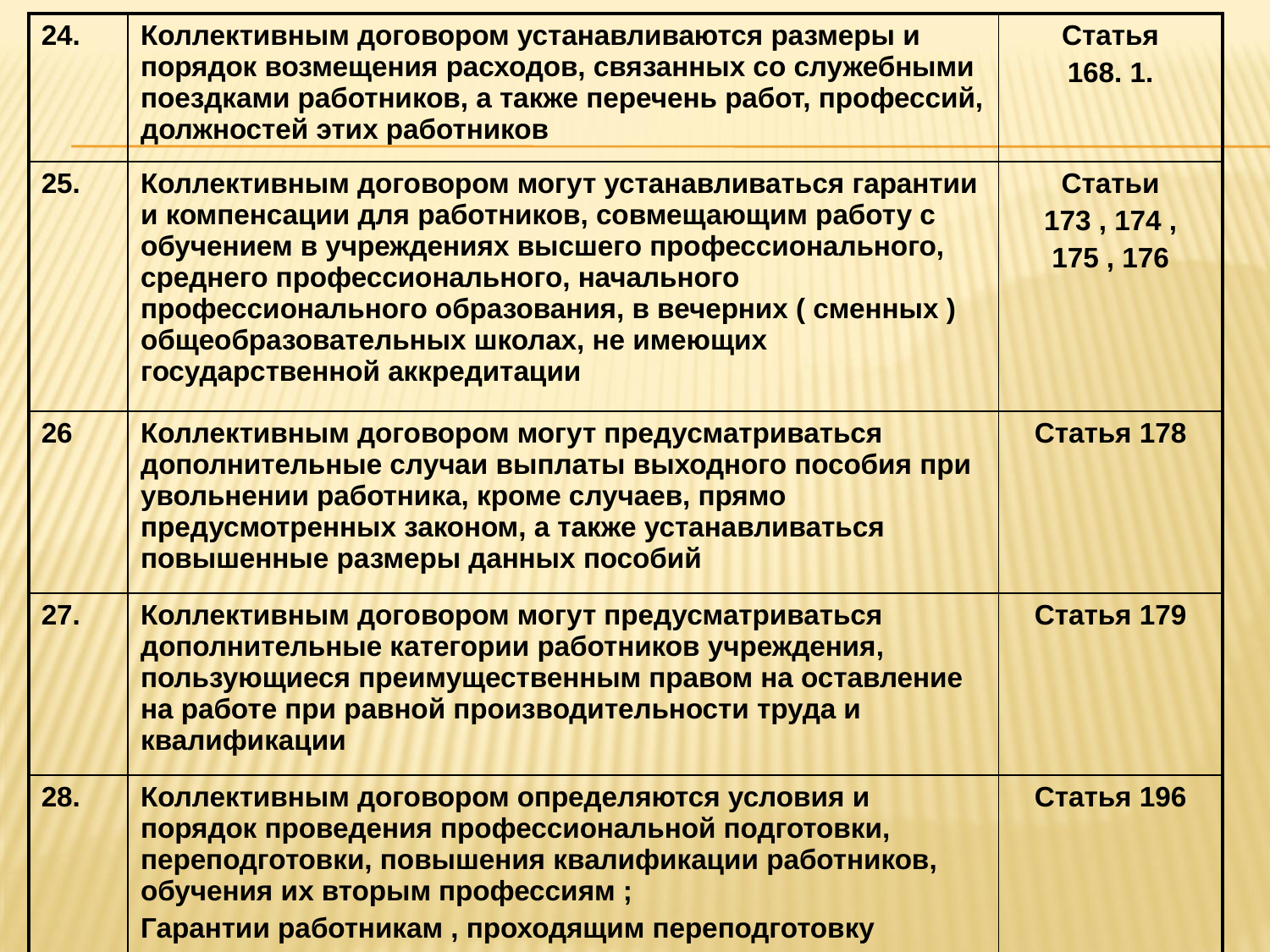

| 24. | Коллективным договором устанавливаются размеры и порядок возмещения расходов, связанных со служебными поездками работников, а также перечень работ, профессий, должностей этих работников | Статья 168. 1. |
| --- | --- | --- |
| 25. | Коллективным договором могут устанавливаться гарантии и компенсации для работников, совмещающим работу с обучением в учреждениях высшего профессионального, среднего профессионального, начального профессионального образования, в вечерних ( сменных ) общеобразовательных школах, не имеющих государственной аккредитации | Статьи 173 , 174 , 175 , 176 |
| 26 | Коллективным договором могут предусматриваться дополнительные случаи выплаты выходного пособия при увольнении работника, кроме случаев, прямо предусмотренных законом, а также устанавливаться повышенные размеры данных пособий | Статья 178 |
| 27. | Коллективным договором могут предусматриваться дополнительные категории работников учреждения, пользующиеся преимущественным правом на оставление на работе при равной производительности труда и квалификации | Статья 179 |
| 28. | Коллективным договором определяются условия и порядок проведения профессиональной подготовки, переподготовки, повышения квалификации работников, обучения их вторым профессиям ; Гарантии работникам , проходящим переподготовку | Статья 196 |